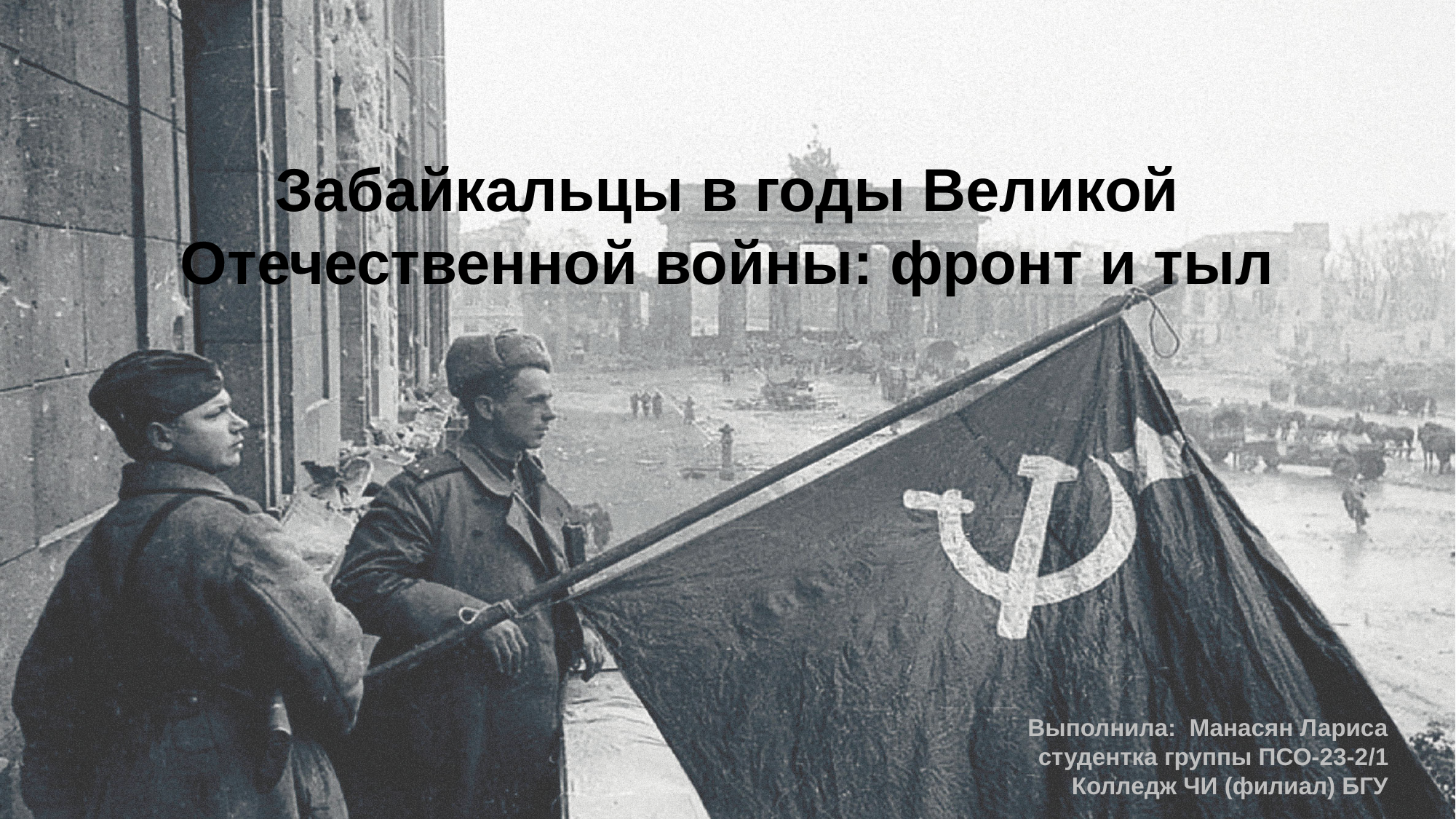

Забайкальцы в годы Великой Отечественной войны: фронт и тыл
Выполнила:  Манасян Лариса
студентка группы ПСО-23-2/1
Колледж ЧИ (филиал) БГУ